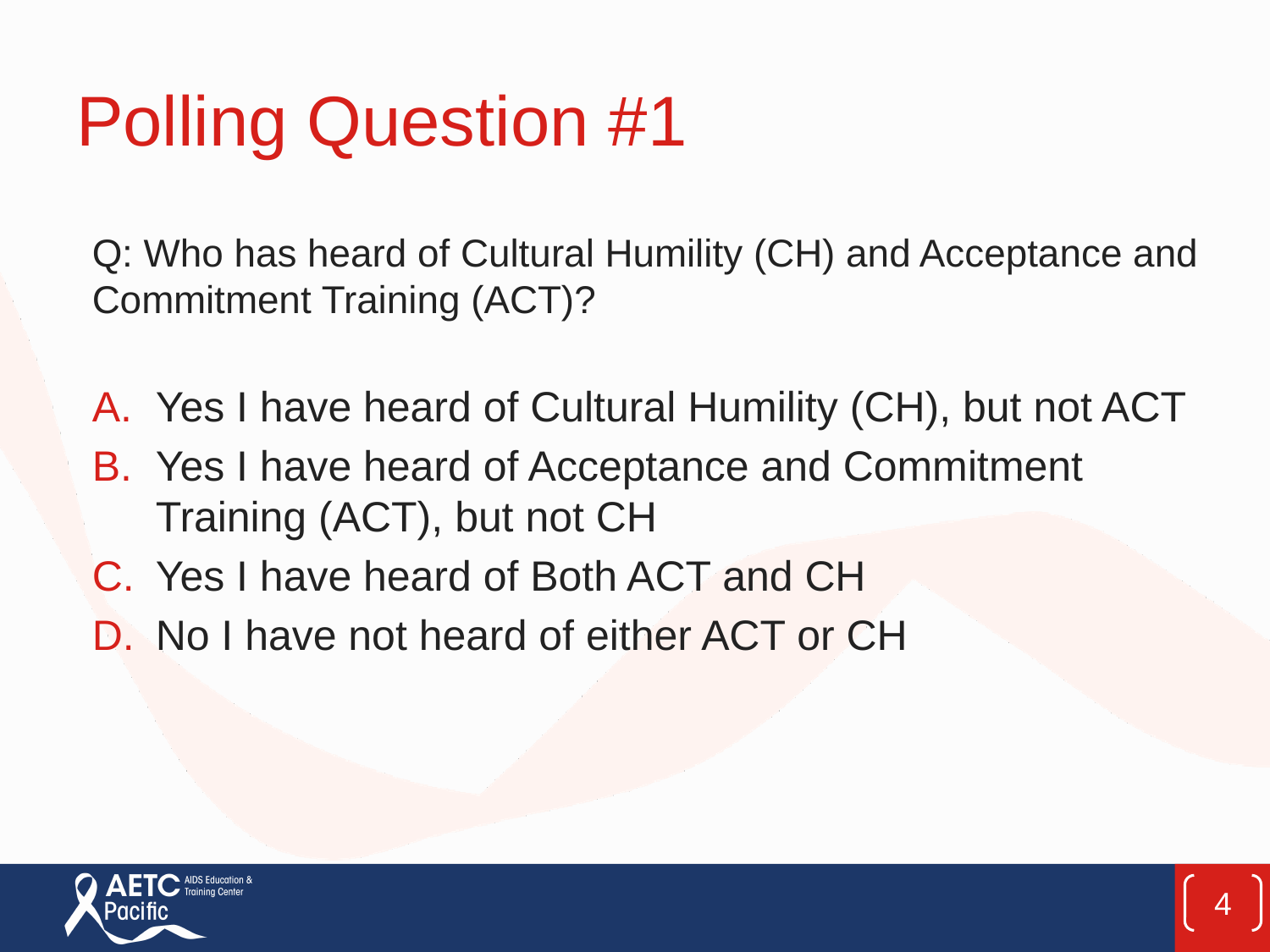

# Polling Question #1
Q: Who has heard of Cultural Humility (CH) and Acceptance and Commitment Training (ACT)?

Yes I have heard of Cultural Humility (CH), but not ACT
Yes I have heard of Acceptance and Commitment Training (ACT), but not CH
Yes I have heard of Both ACT and CH
No I have not heard of either ACT or CH

4